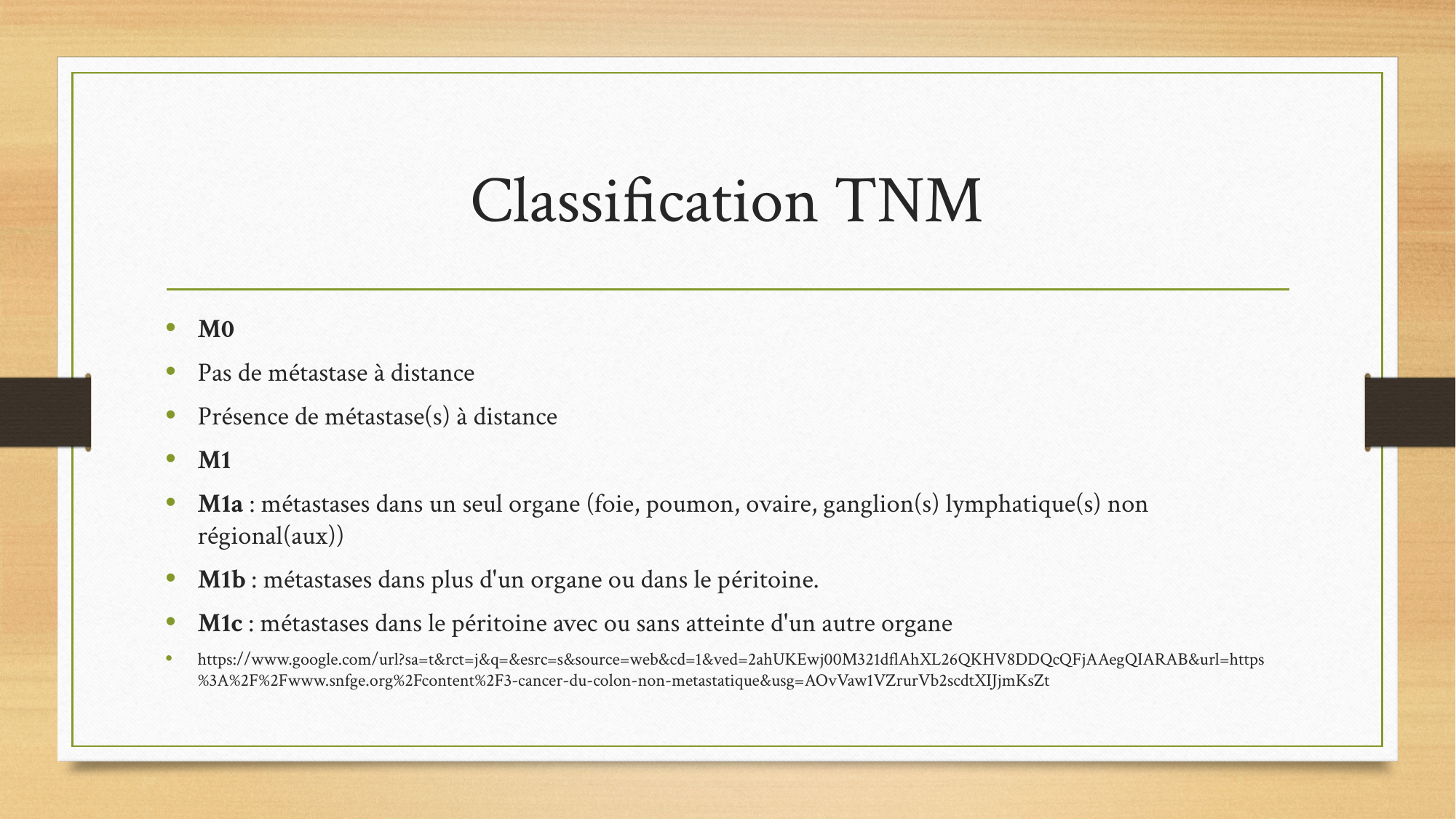

# Classification TNM
M0
Pas de métastase à distance
Présence de métastase(s) à distance
M1
M1a : métastases dans un seul organe (foie, poumon, ovaire, ganglion(s) lymphatique(s) non régional(aux))
M1b : métastases dans plus d'un organe ou dans le péritoine.
M1c : métastases dans le péritoine avec ou sans atteinte d'un autre organe
https://www.google.com/url?sa=t&rct=j&q=&esrc=s&source=web&cd=1&ved=2ahUKEwj00M321dflAhXL26QKHV8DDQcQFjAAegQIARAB&url=https%3A%2F%2Fwww.snfge.org%2Fcontent%2F3-cancer-du-colon-non-metastatique&usg=AOvVaw1VZrurVb2scdtXIJjmKsZt